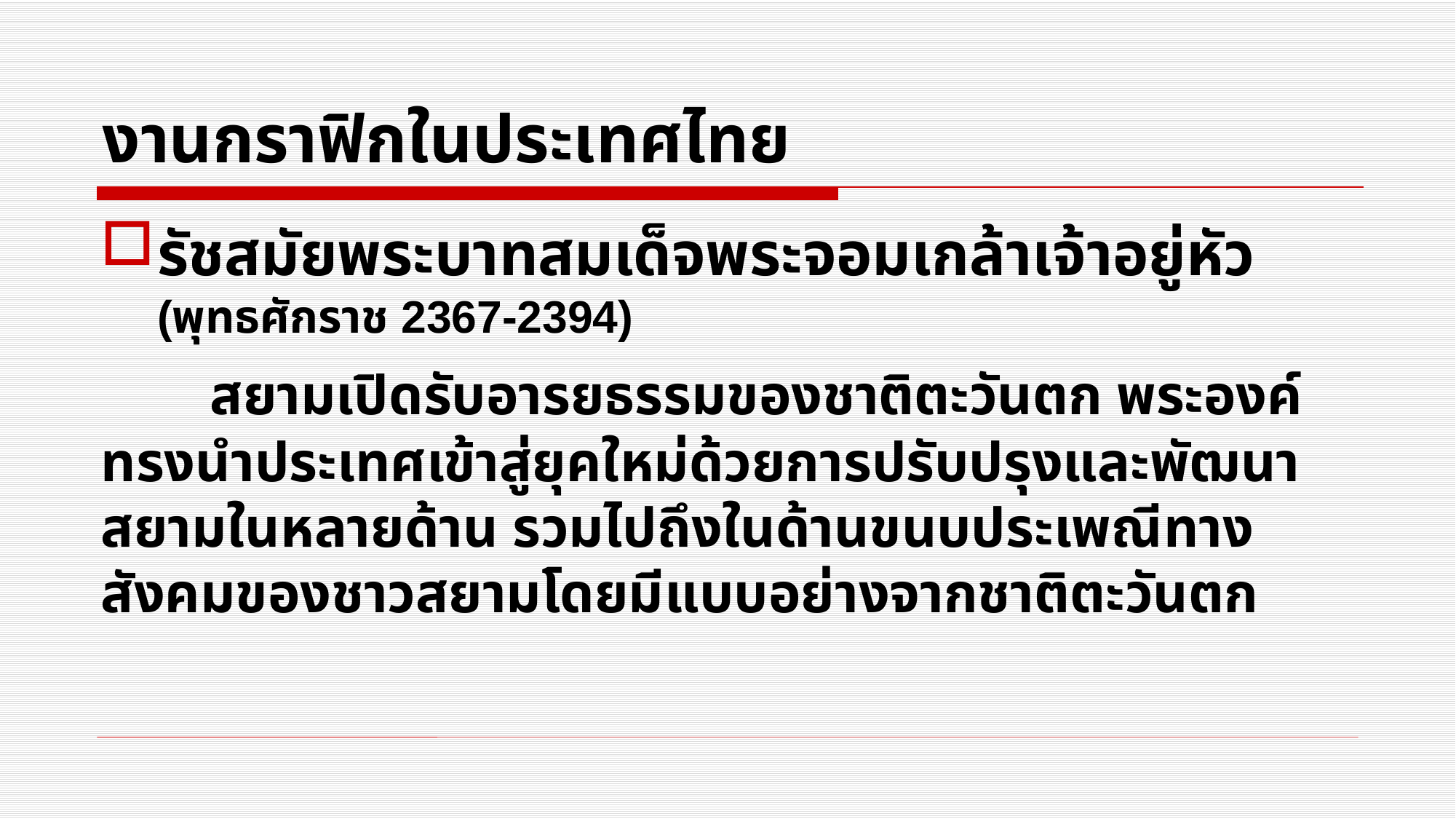

# งานกราฟิกในประเทศไทย
รัชสมัยพระบาทสมเด็จพระจอมเกล้าเจ้าอยู่หัว (พุทธศักราช 2367-2394)
	สยามเปิดรับอารยธรรมของชาติตะวันตก พระองค์ทรงนำประเทศเข้าสู่ยุคใหม่ด้วยการปรับปรุงและพัฒนาสยามในหลายด้าน รวมไปถึงในด้านขนบประเพณีทางสังคมของชาวสยามโดยมีแบบอย่างจากชาติตะวันตก